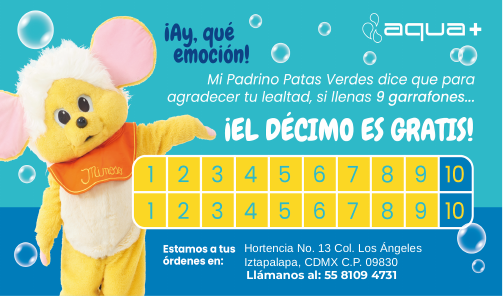

Hortencia No. 13 Col. Los Ángeles
Iztapalapa, CDMX C.P. 09830
Llámanos al: 55 8109 4731